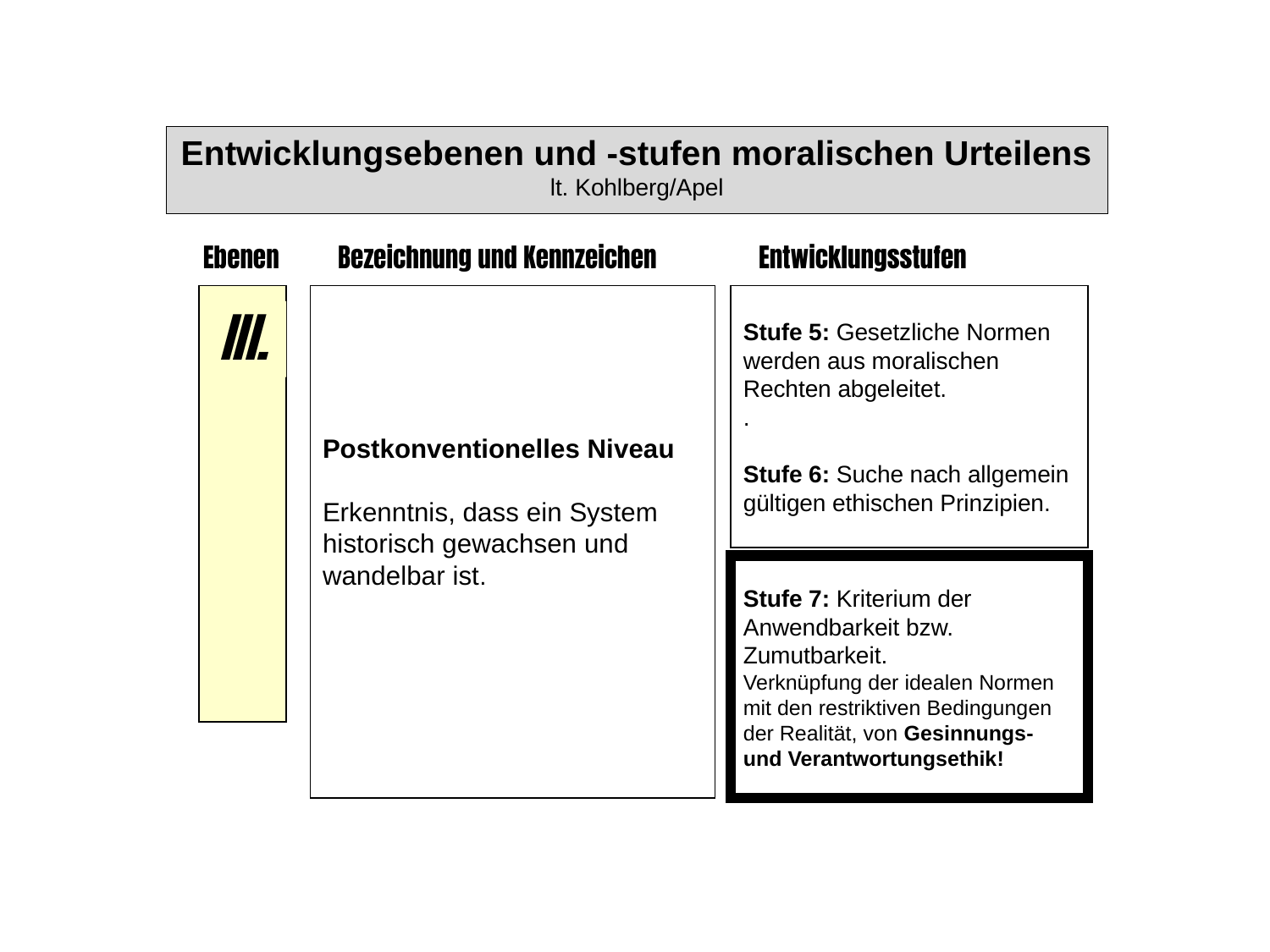

# Entwicklungsebenen und -stufen moralischen Urteilens lt. Kohlberg/Apel
Ebenen
Bezeichnung und Kennzeichen
Entwicklungsstufen

III.
Postkonventionelles Niveau

Erkenntnis, dass ein System historisch gewachsen und wandelbar ist.

Stufe 5: Gesetzliche Normen werden aus moralischen Rechten abgeleitet.
.

Stufe 6: Suche nach allgemein gültigen ethischen Prinzipien.
Stufe 7: Kriterium der Anwendbarkeit bzw. Zumutbarkeit.
Verknüpfung der idealen Normen mit den restriktiven Bedingungen der Realität, von Gesinnungs- und Verantwortungsethik!